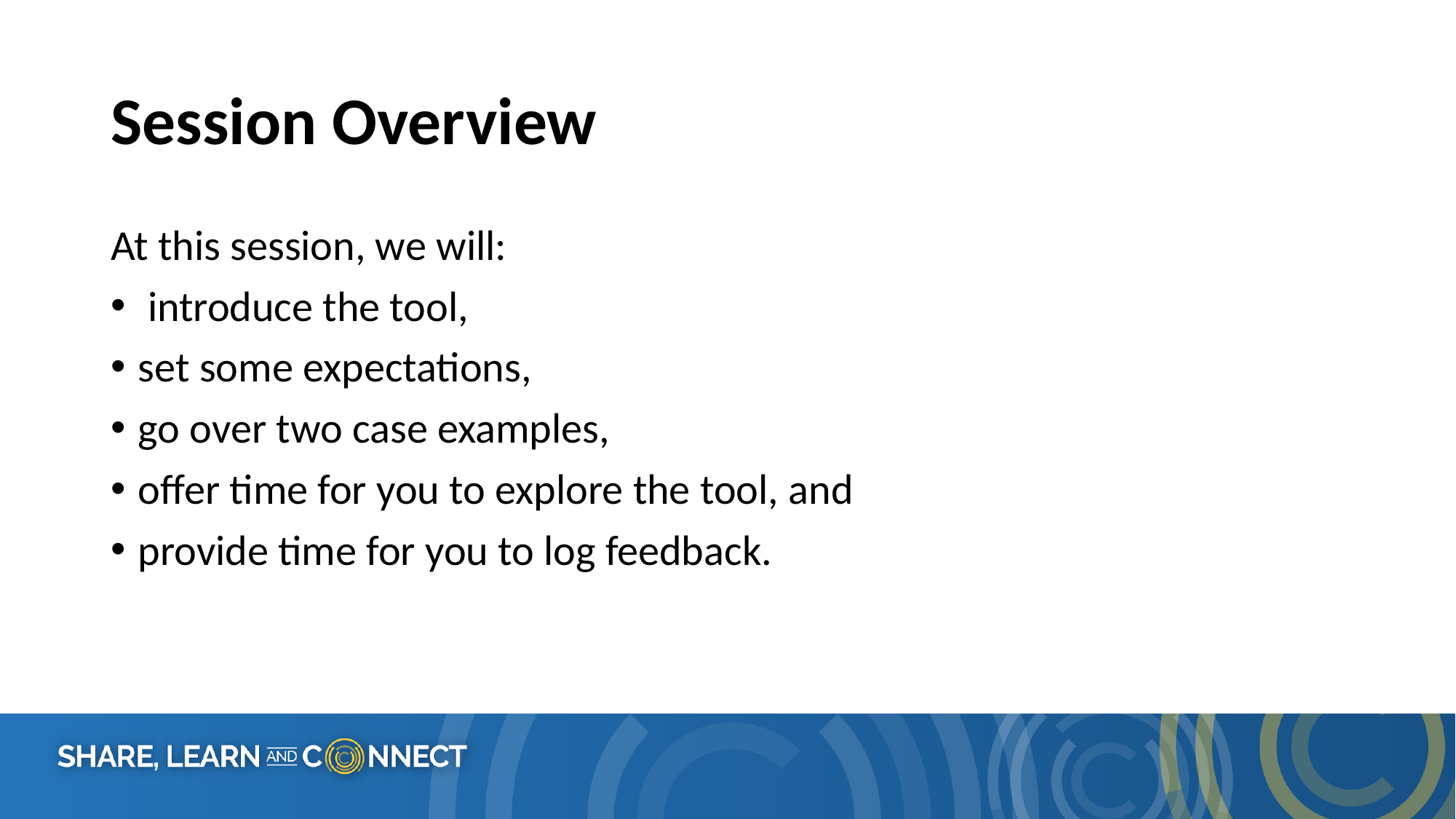

# Session Overview
At this session, we will:
 introduce the tool,
set some expectations,
go over two case examples,
offer time for you to explore the tool, and
provide time for you to log feedback.